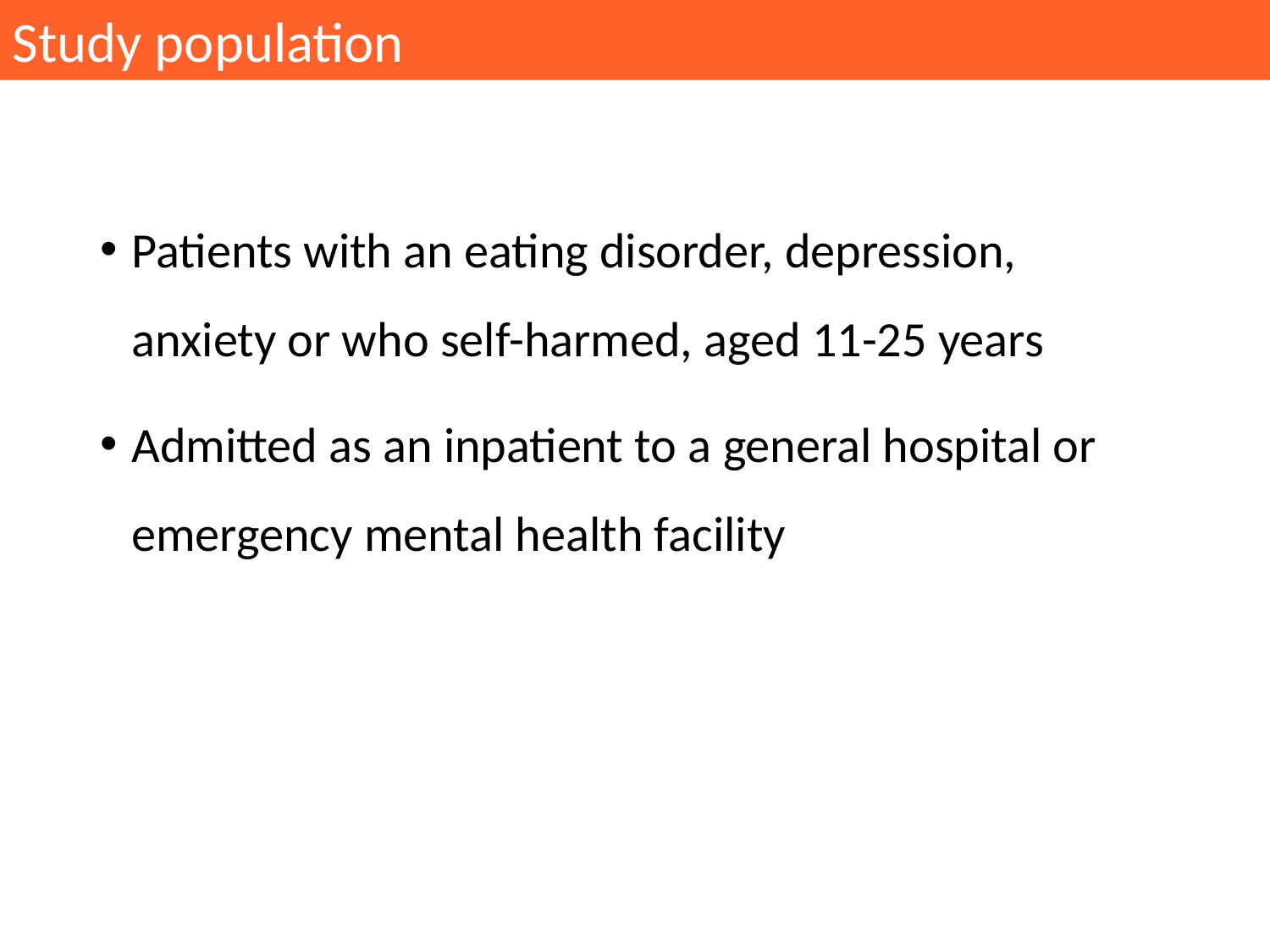

Study population
Patients with an eating disorder, depression, anxiety or who self-harmed, aged 11-25 years
Admitted as an inpatient to a general hospital or emergency mental health facility